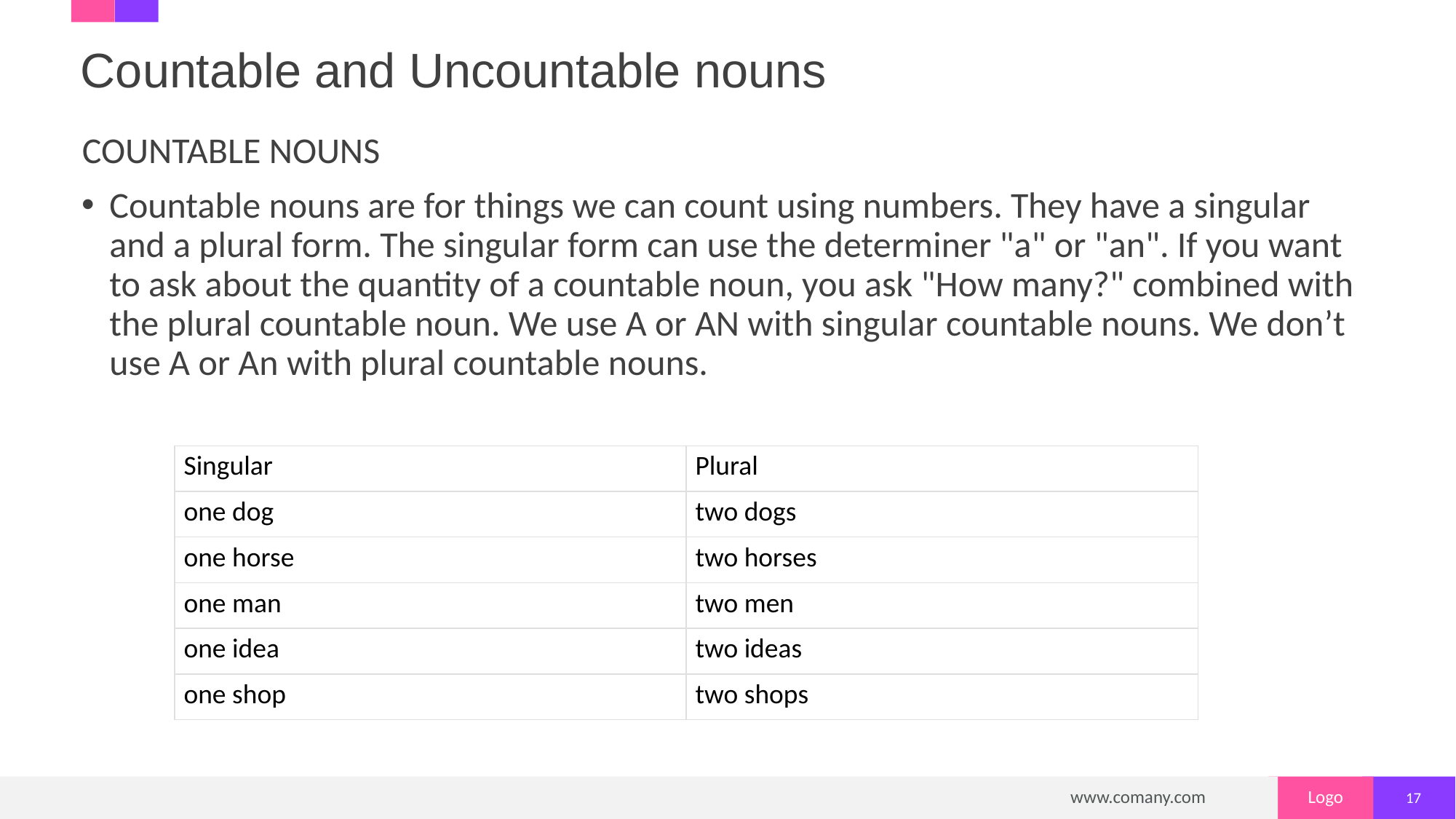

# Countable and Uncountable nouns
COUNTABLE NOUNS
Countable nouns are for things we can count using numbers. They have a singular and a plural form. The singular form can use the determiner "a" or "an". If you want to ask about the quantity of a countable noun, you ask "How many?" combined with the plural countable noun. We use A or AN with singular countable nouns. We don’t use A or An with plural countable nouns.

| Singular | Plural |
| --- | --- |
| one dog | two dogs |
| one horse | two horses |
| one man | two men |
| one idea | two ideas |
| one shop | two shops |
17